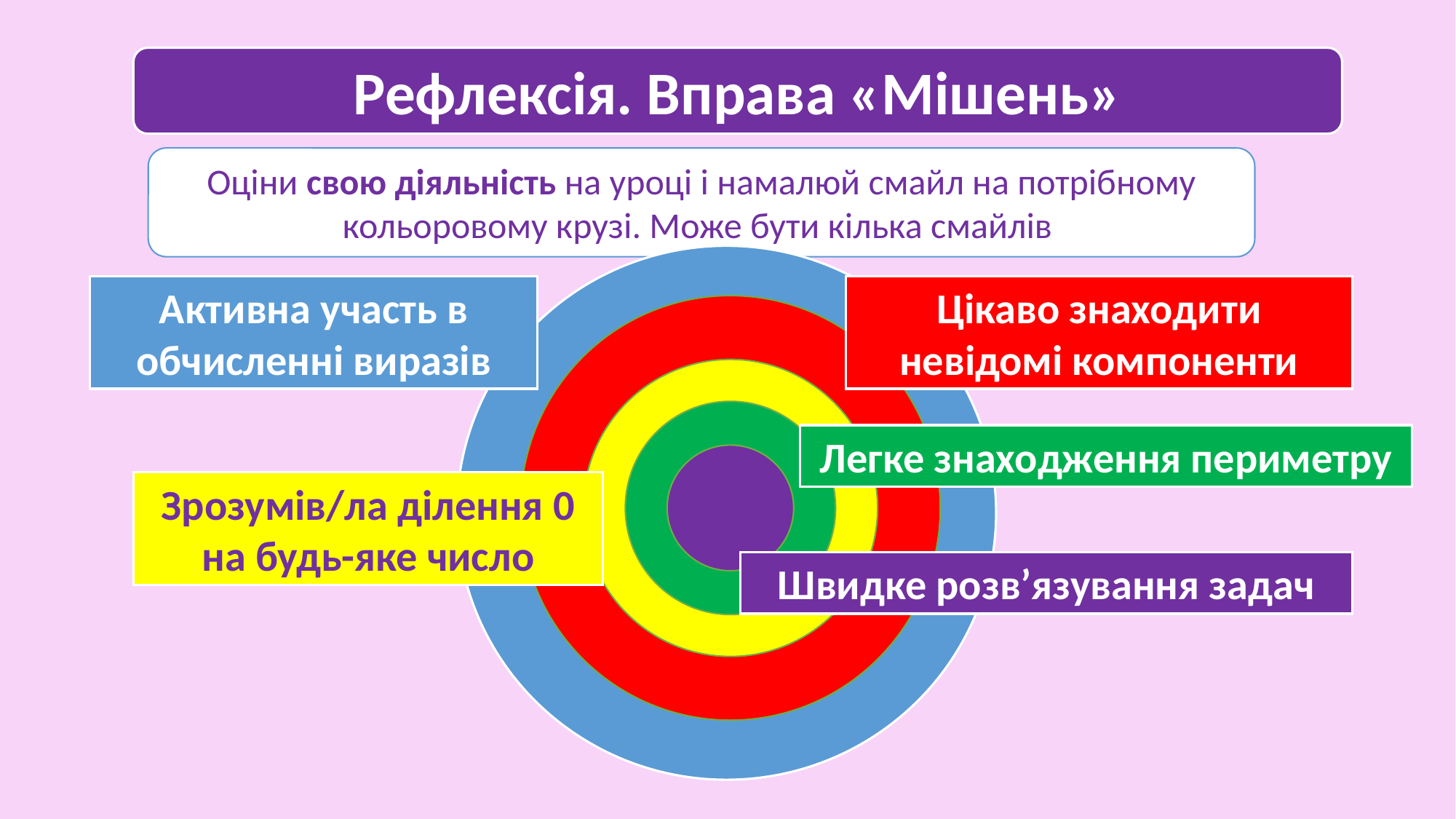

Рефлексія. Вправа «Мішень»
Оціни свою діяльність на уроці і намалюй смайл на потрібному кольоровому крузі. Може бути кілька смайлів
1
Активна участь в обчисленні виразів
Цікаво знаходити невідомі компоненти

Легке знаходження периметру

Зрозумів/ла ділення 0 на будь-яке число
Швидке розв’язування задач